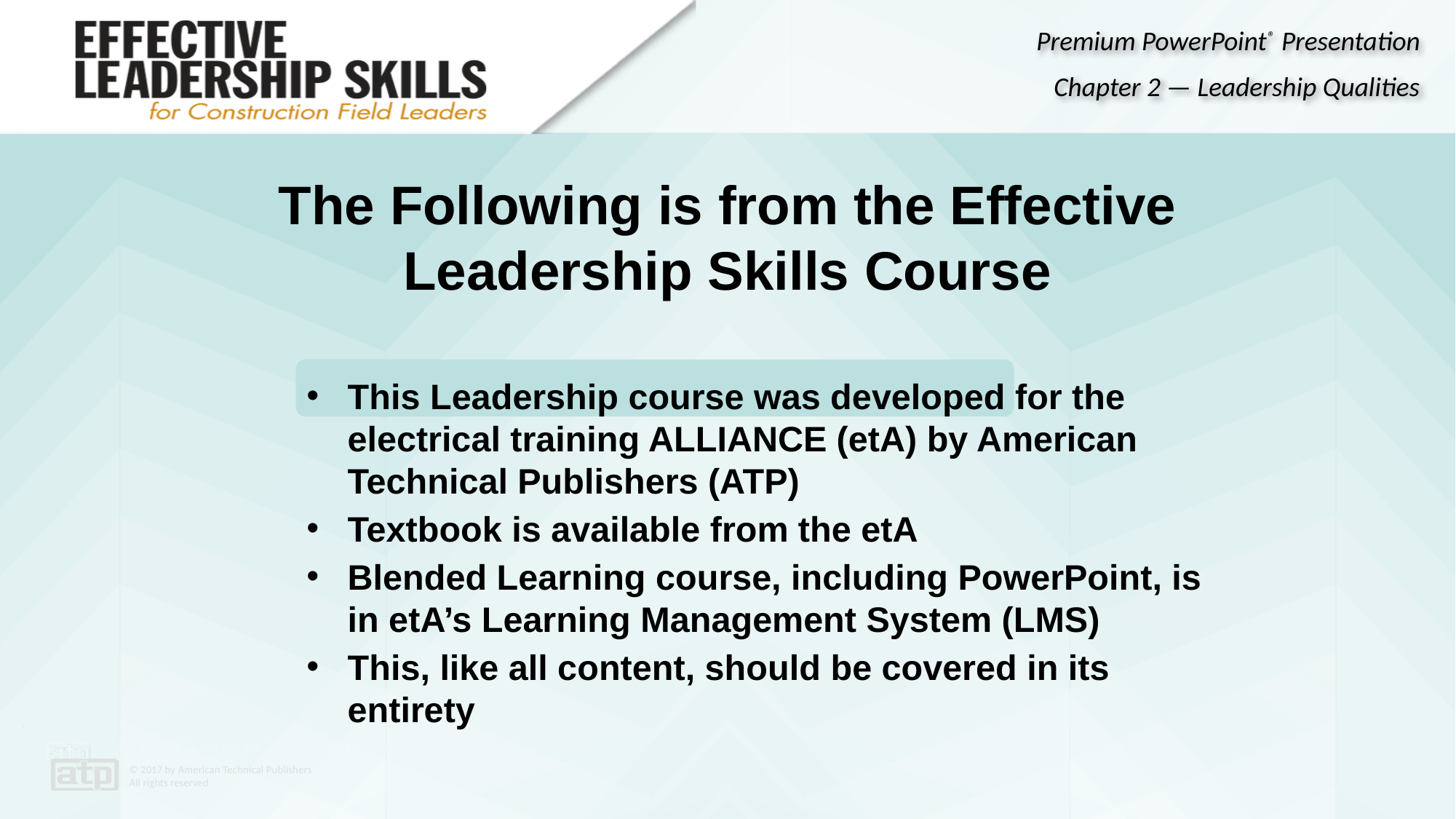

# The Following is from the Effective Leadership Skills Course

This Leadership course was developed for the electrical training ALLIANCE (etA) by American Technical Publishers (ATP)
Textbook is available from the etA
Blended Learning course, including PowerPoint, is in etA’s Learning Management System (LMS)
This, like all content, should be covered in its entirety